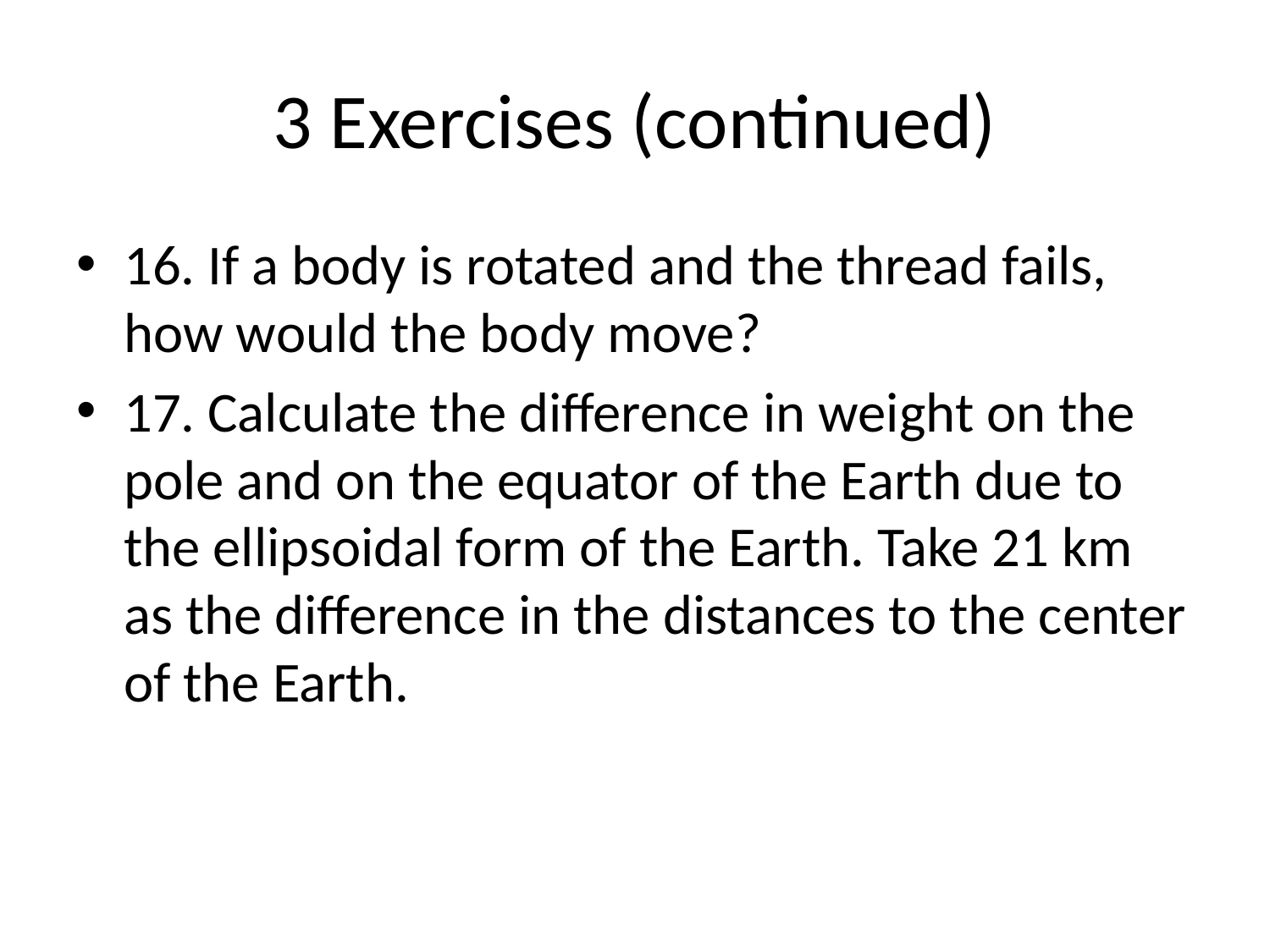

# 3 Exercises (continued)
16. If a body is rotated and the thread fails, how would the body move?
17. Calculate the difference in weight on the pole and on the equator of the Earth due to the ellipsoidal form of the Earth. Take 21 km as the difference in the distances to the center of the Earth.